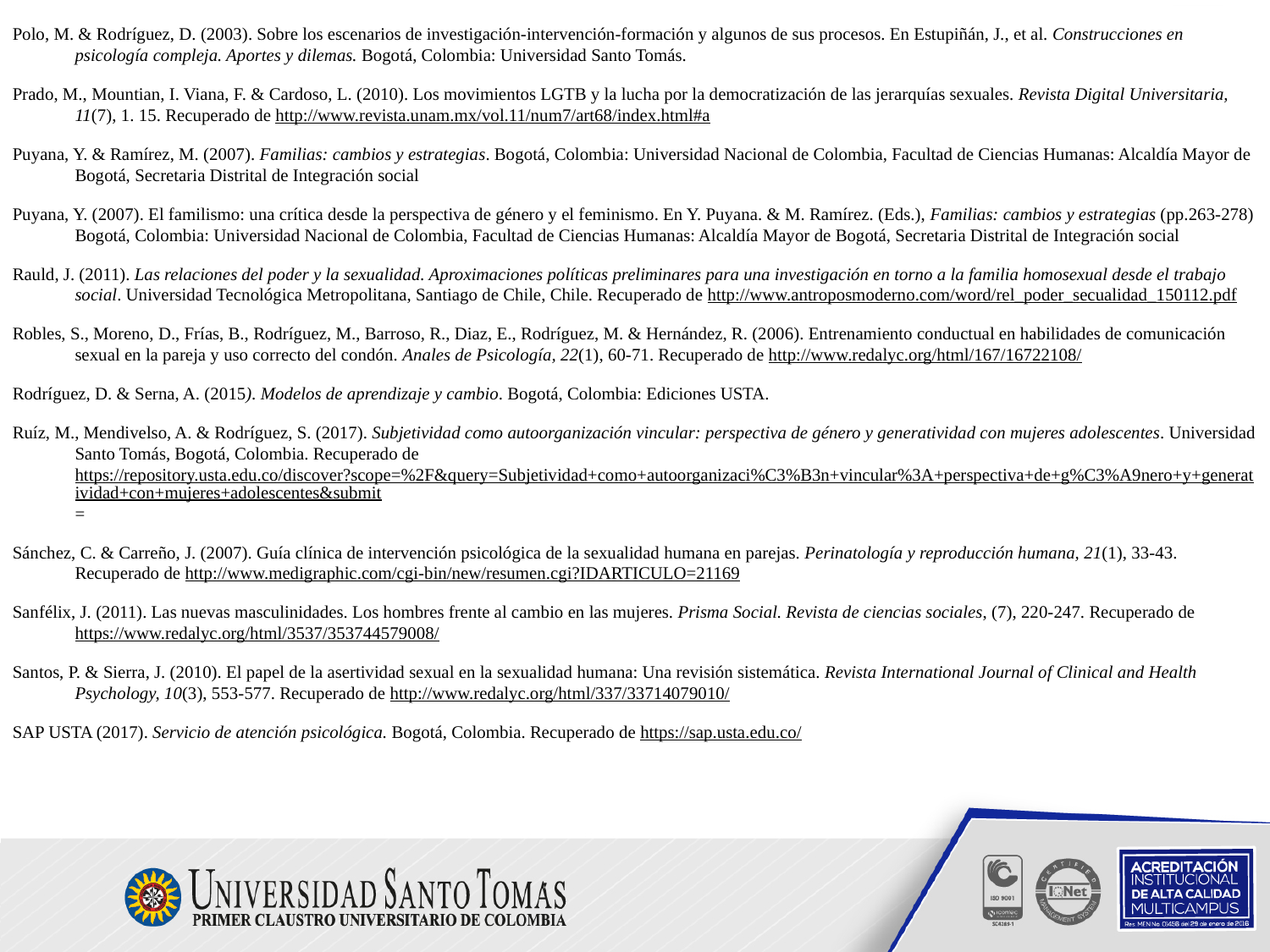

Polo, M. & Rodríguez, D. (2003). Sobre los escenarios de investigación-intervención-formación y algunos de sus procesos. En Estupiñán, J., et al. Construcciones en psicología compleja. Aportes y dilemas. Bogotá, Colombia: Universidad Santo Tomás.
Prado, M., Mountian, I. Viana, F. & Cardoso, L. (2010). Los movimientos LGTB y la lucha por la democratización de las jerarquías sexuales. Revista Digital Universitaria, 11(7), 1. 15. Recuperado de http://www.revista.unam.mx/vol.11/num7/art68/index.html#a
Puyana, Y. & Ramírez, M. (2007). Familias: cambios y estrategias. Bogotá, Colombia: Universidad Nacional de Colombia, Facultad de Ciencias Humanas: Alcaldía Mayor de Bogotá, Secretaria Distrital de Integración social
Puyana, Y. (2007). El familismo: una crítica desde la perspectiva de género y el feminismo. En Y. Puyana. & M. Ramírez. (Eds.), Familias: cambios y estrategias (pp.263-278) Bogotá, Colombia: Universidad Nacional de Colombia, Facultad de Ciencias Humanas: Alcaldía Mayor de Bogotá, Secretaria Distrital de Integración social
Rauld, J. (2011). Las relaciones del poder y la sexualidad. Aproximaciones políticas preliminares para una investigación en torno a la familia homosexual desde el trabajo social. Universidad Tecnológica Metropolitana, Santiago de Chile, Chile. Recuperado de http://www.antroposmoderno.com/word/rel_poder_secualidad_150112.pdf
Robles, S., Moreno, D., Frías, B., Rodríguez, M., Barroso, R., Diaz, E., Rodríguez, M. & Hernández, R. (2006). Entrenamiento conductual en habilidades de comunicación sexual en la pareja y uso correcto del condón. Anales de Psicología, 22(1), 60-71. Recuperado de http://www.redalyc.org/html/167/16722108/
Rodríguez, D. & Serna, A. (2015). Modelos de aprendizaje y cambio. Bogotá, Colombia: Ediciones USTA.
Ruíz, M., Mendivelso, A. & Rodríguez, S. (2017). Subjetividad como autoorganización vincular: perspectiva de género y generatividad con mujeres adolescentes. Universidad Santo Tomás, Bogotá, Colombia. Recuperado de https://repository.usta.edu.co/discover?scope=%2F&query=Subjetividad+como+autoorganizaci%C3%B3n+vincular%3A+perspectiva+de+g%C3%A9nero+y+generatividad+con+mujeres+adolescentes&submit=
Sánchez, C. & Carreño, J. (2007). Guía clínica de intervención psicológica de la sexualidad humana en parejas. Perinatología y reproducción humana, 21(1), 33-43. Recuperado de http://www.medigraphic.com/cgi-bin/new/resumen.cgi?IDARTICULO=21169
Sanfélix, J. (2011). Las nuevas masculinidades. Los hombres frente al cambio en las mujeres. Prisma Social. Revista de ciencias sociales, (7), 220-247. Recuperado de https://www.redalyc.org/html/3537/353744579008/
Santos, P. & Sierra, J. (2010). El papel de la asertividad sexual en la sexualidad humana: Una revisión sistemática. Revista International Journal of Clinical and Health Psychology, 10(3), 553-577. Recuperado de http://www.redalyc.org/html/337/33714079010/
SAP USTA (2017). Servicio de atención psicológica. Bogotá, Colombia. Recuperado de https://sap.usta.edu.co/